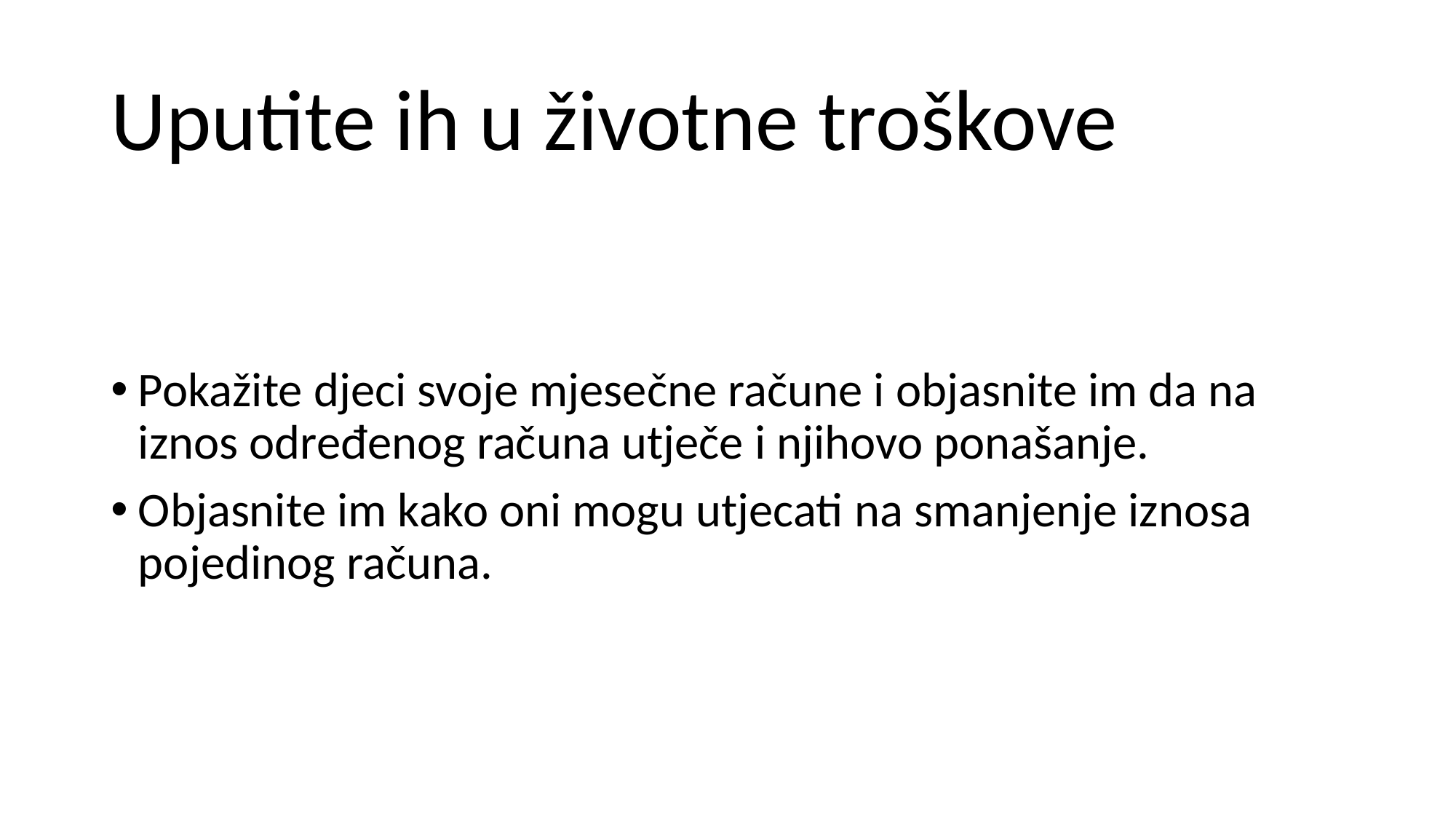

# Uputite ih u životne troškove

Pokažite djeci svoje mjesečne račune i objasnite im da na iznos određenog računa utječe i njihovo ponašanje.
Objasnite im kako oni mogu utjecati na smanjenje iznosa  pojedinog računa.